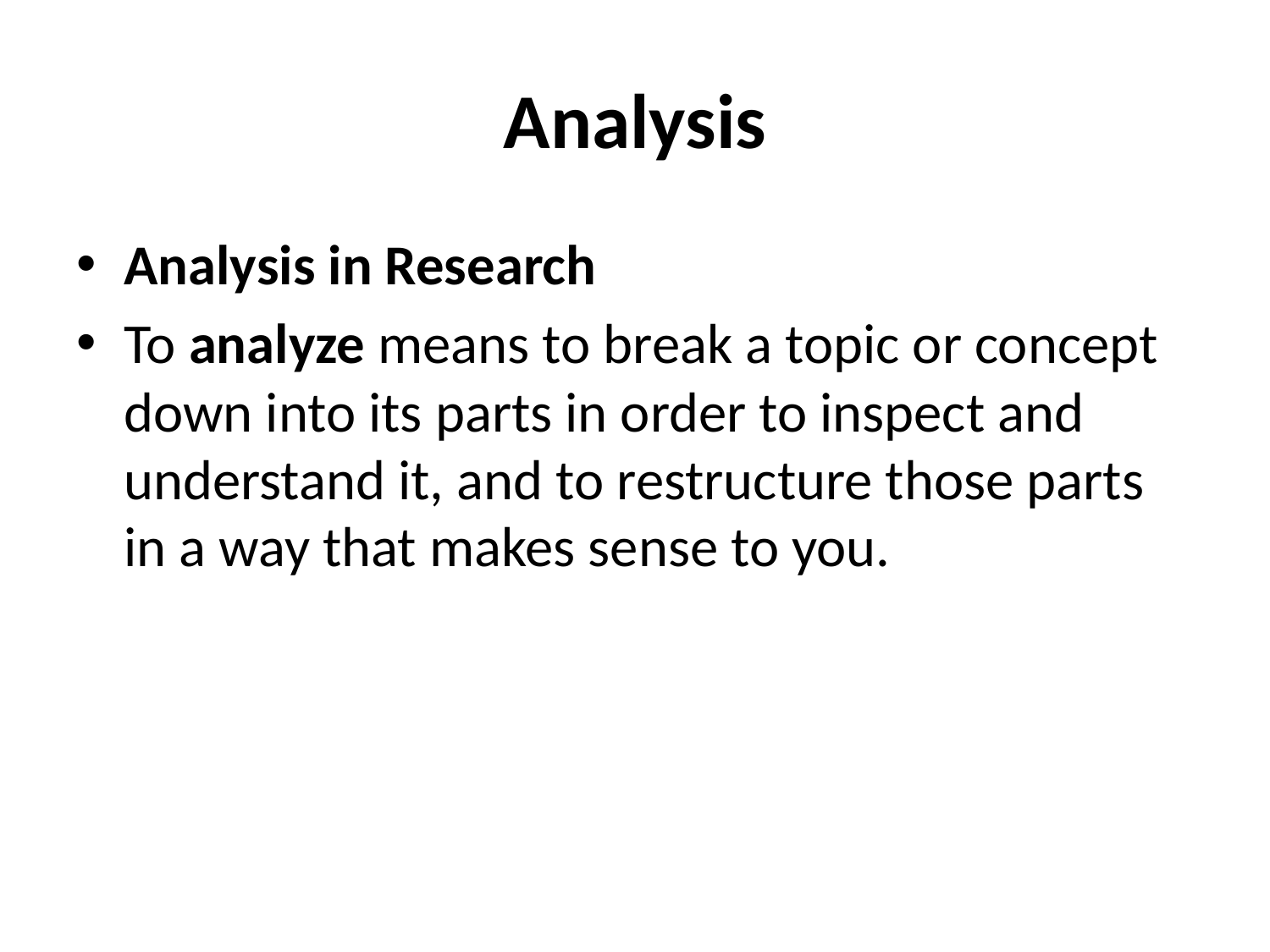

# Analysis
Analysis in Research
To analyze means to break a topic or concept down into its parts in order to inspect and understand it, and to restructure those parts in a way that makes sense to you.